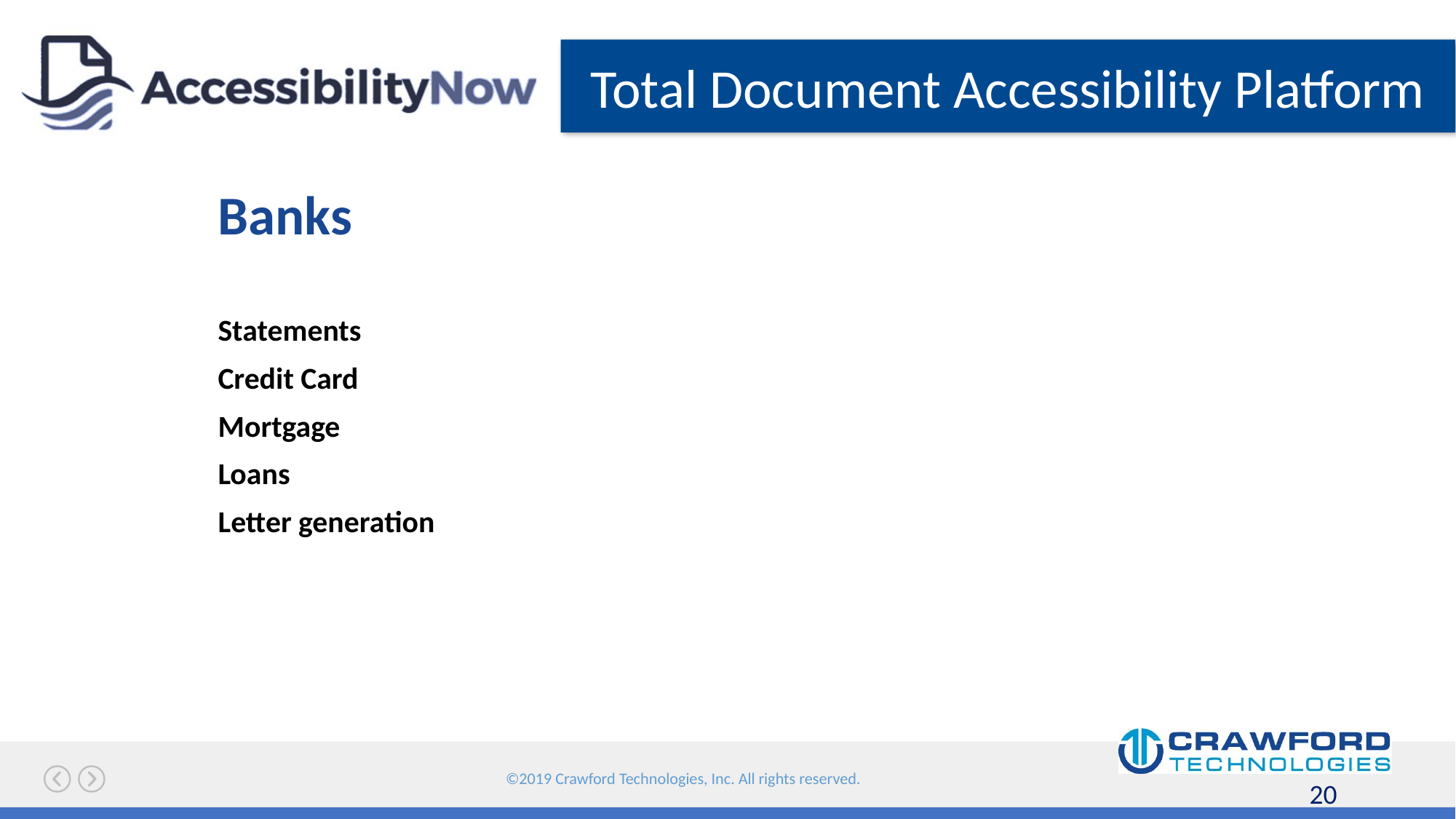

# Banks
Statements
Credit Card
Mortgage
Loans
Letter generation
20